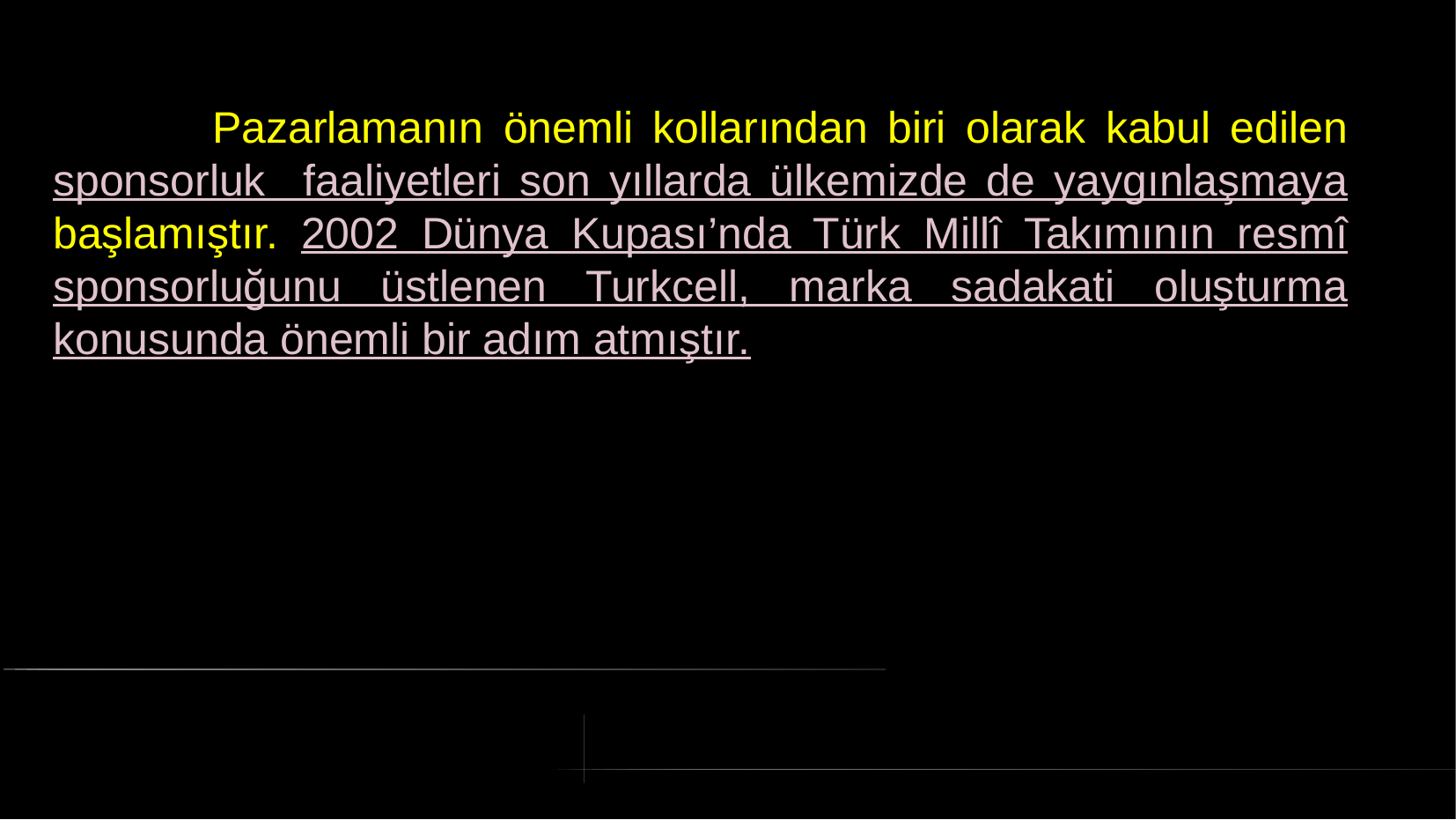

# Pazarlamanın önemli kollarından biri olarak kabul edilen sponsorluk  faaliyetleri son yıllarda ülkemizde de yaygınlaşmaya başlamıştır. 2002 Dünya Kupası’nda Türk Millî Takımının resmî sponsorluğunu üstlenen Turkcell, marka sadakati oluşturma konusunda önemli bir adım atmıştır.